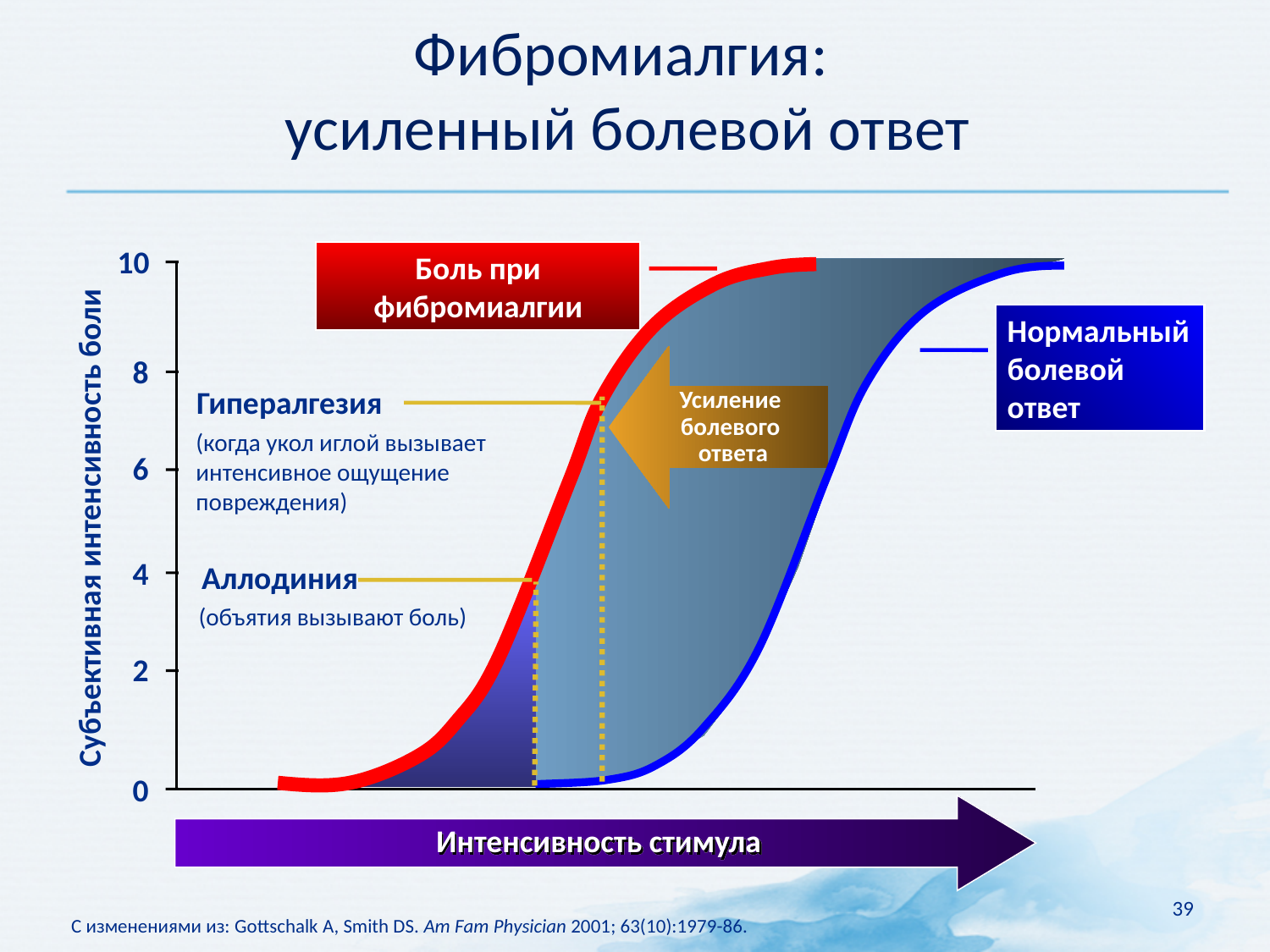

Фибромиалгия:
усиленный болевой ответ
10
Боль при фибромиалгии

Нормальный болевой ответ
8
Усиление
болевого
ответа

Гипералгезия

(когда укол иглой вызывает интенсивное ощущение повреждения)
6

Субъективная интенсивность боли
4
Аллодиния

(объятия вызывают боль)
2

0

Интенсивность стимула
39
С изменениями из: Gottschalk A, Smith DS. Am Fam Physician 2001; 63(10):1979-86.